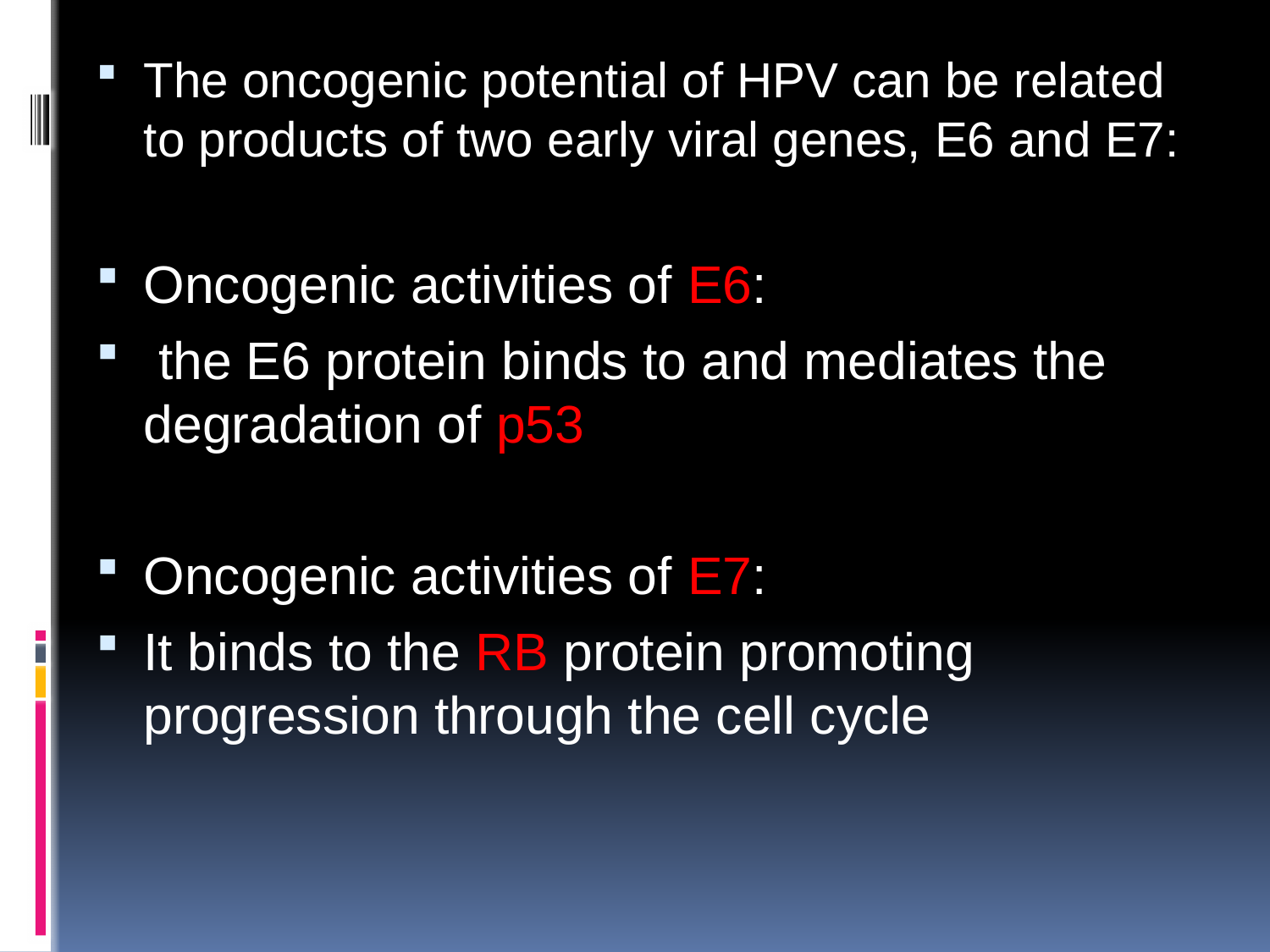

The oncogenic potential of HPV can be related to products of two early viral genes, E6 and E7:

Oncogenic activities of E6:
 the E6 protein binds to and mediates the degradation of p53

Oncogenic activities of E7:
It binds to the RB protein promoting progression through the cell cycle